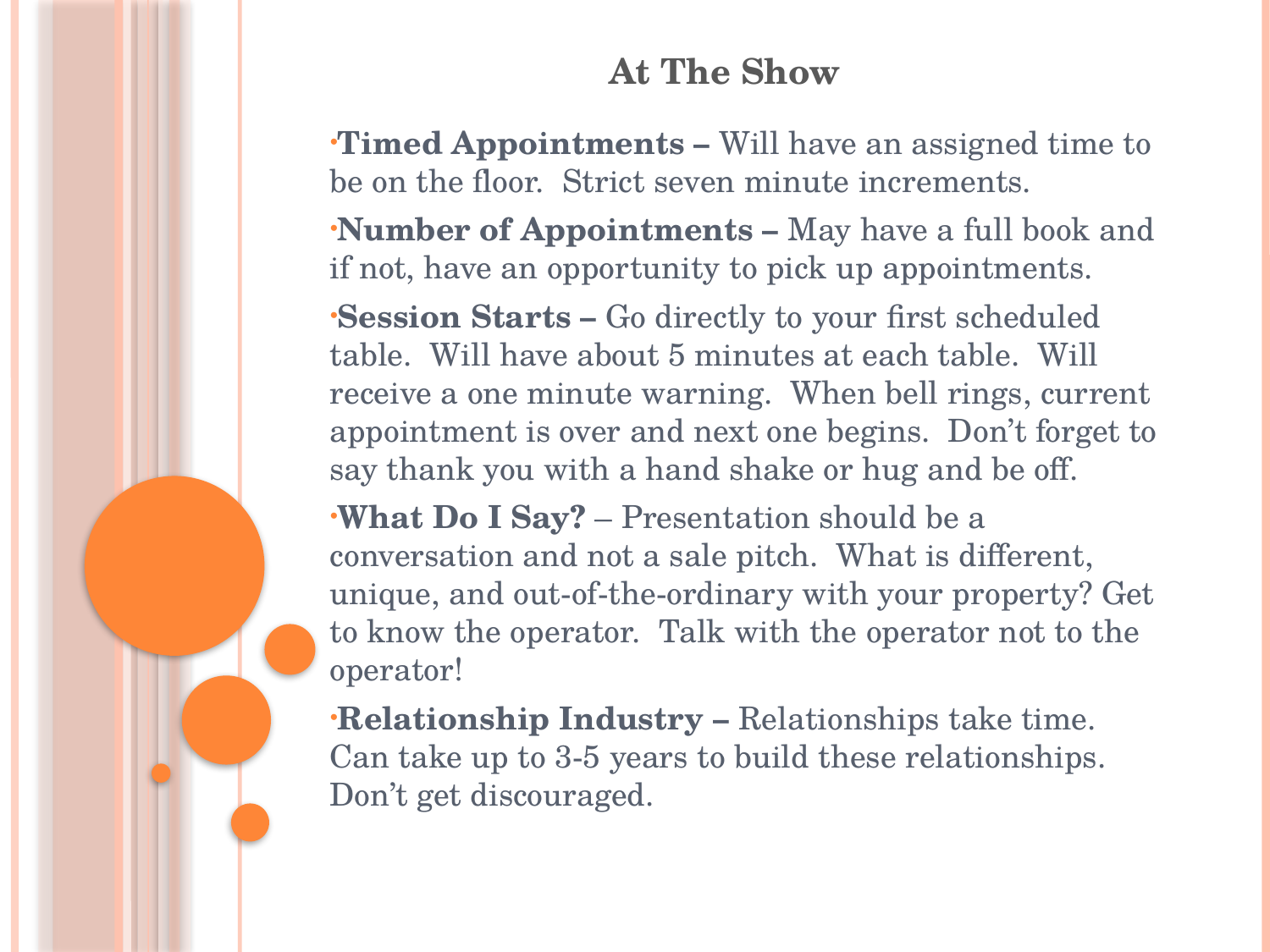

At The Show
Timed Appointments – Will have an assigned time to be on the floor.  Strict seven minute increments.
Number of Appointments – May have a full book and if not, have an opportunity to pick up appointments.
Session Starts – Go directly to your first scheduled table.  Will have about 5 minutes at each table.  Will receive a one minute warning.  When bell rings, current appointment is over and next one begins.  Don’t forget to say thank you with a hand shake or hug and be off.
What Do I Say? – Presentation should be a conversation and not a sale pitch.  What is different, unique, and out-of-the-ordinary with your property? Get to know the operator.  Talk with the operator not to the operator!
Relationship Industry – Relationships take time. Can take up to 3-5 years to build these relationships.  Don’t get discouraged.